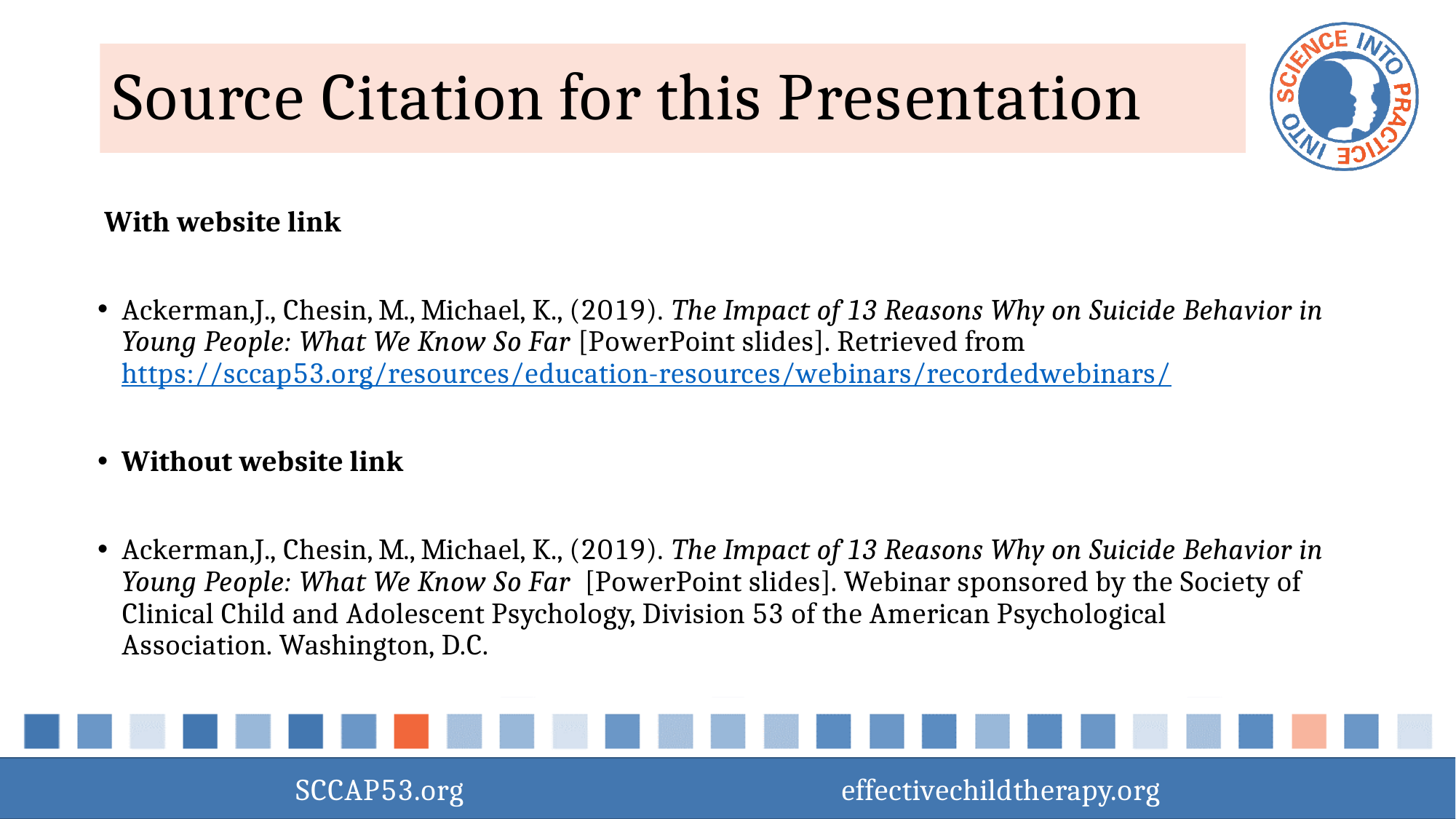

# Source Citation for this Presentation
 With website link

Ackerman,J., Chesin, M., Michael, K., (2019). The Impact of 13 Reasons Why on Suicide Behavior in Young People: What We Know So Far [PowerPoint slides]. Retrieved from https://sccap53.org/resources/education-resources/webinars/recordedwebinars/

Without website link

Ackerman,J., Chesin, M., Michael, K., (2019). The Impact of 13 Reasons Why on Suicide Behavior in Young People: What We Know So Far  [PowerPoint slides]. Webinar sponsored by the Society of Clinical Child and Adolescent Psychology, Division 53 of the American Psychological Association. Washington, D.C.